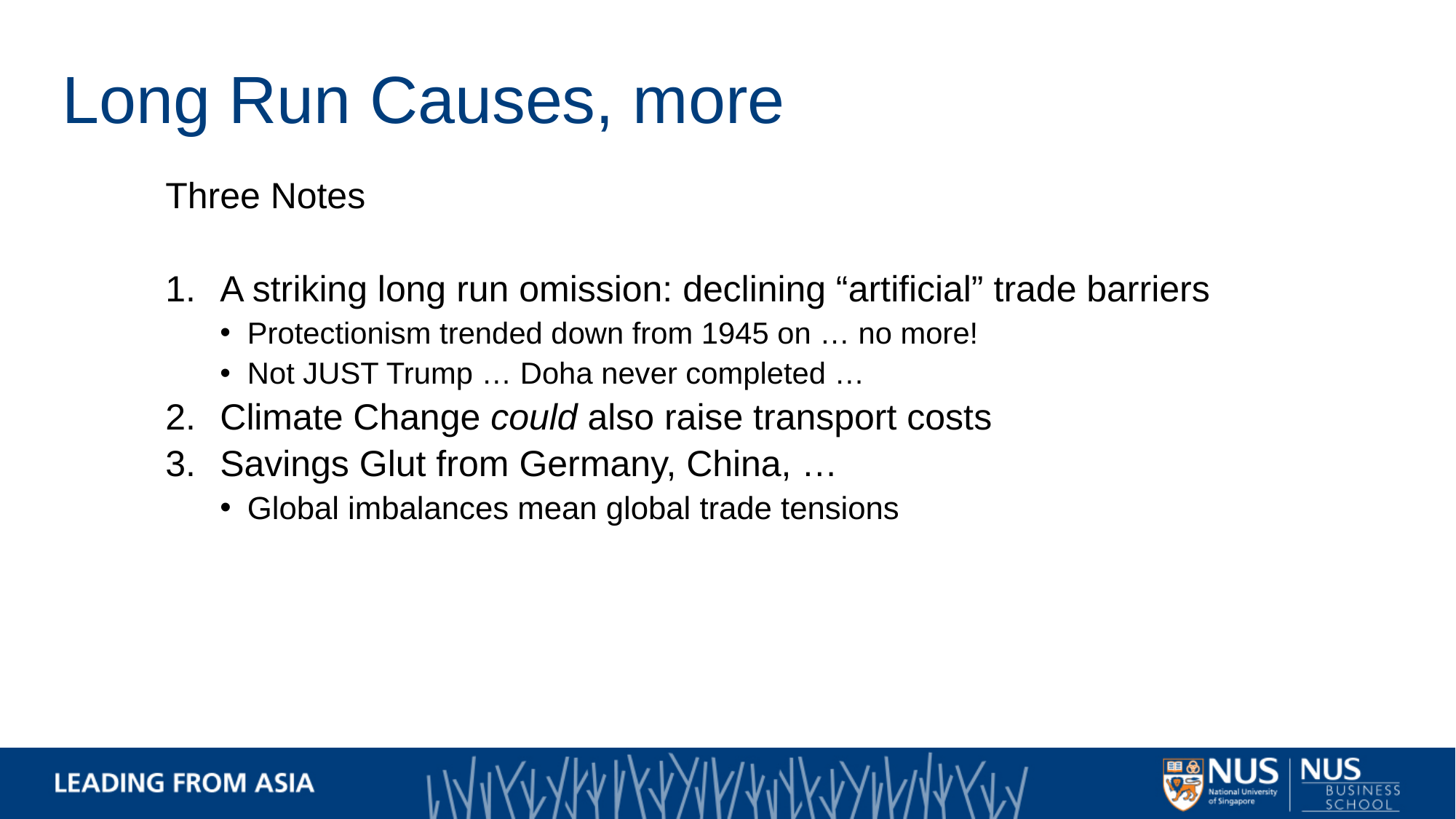

# Long Run Causes, more
Three Notes

A striking long run omission: declining “artificial” trade barriers
Protectionism trended down from 1945 on … no more!
Not JUST Trump … Doha never completed …
Climate Change could also raise transport costs
Savings Glut from Germany, China, …
Global imbalances mean global trade tensions